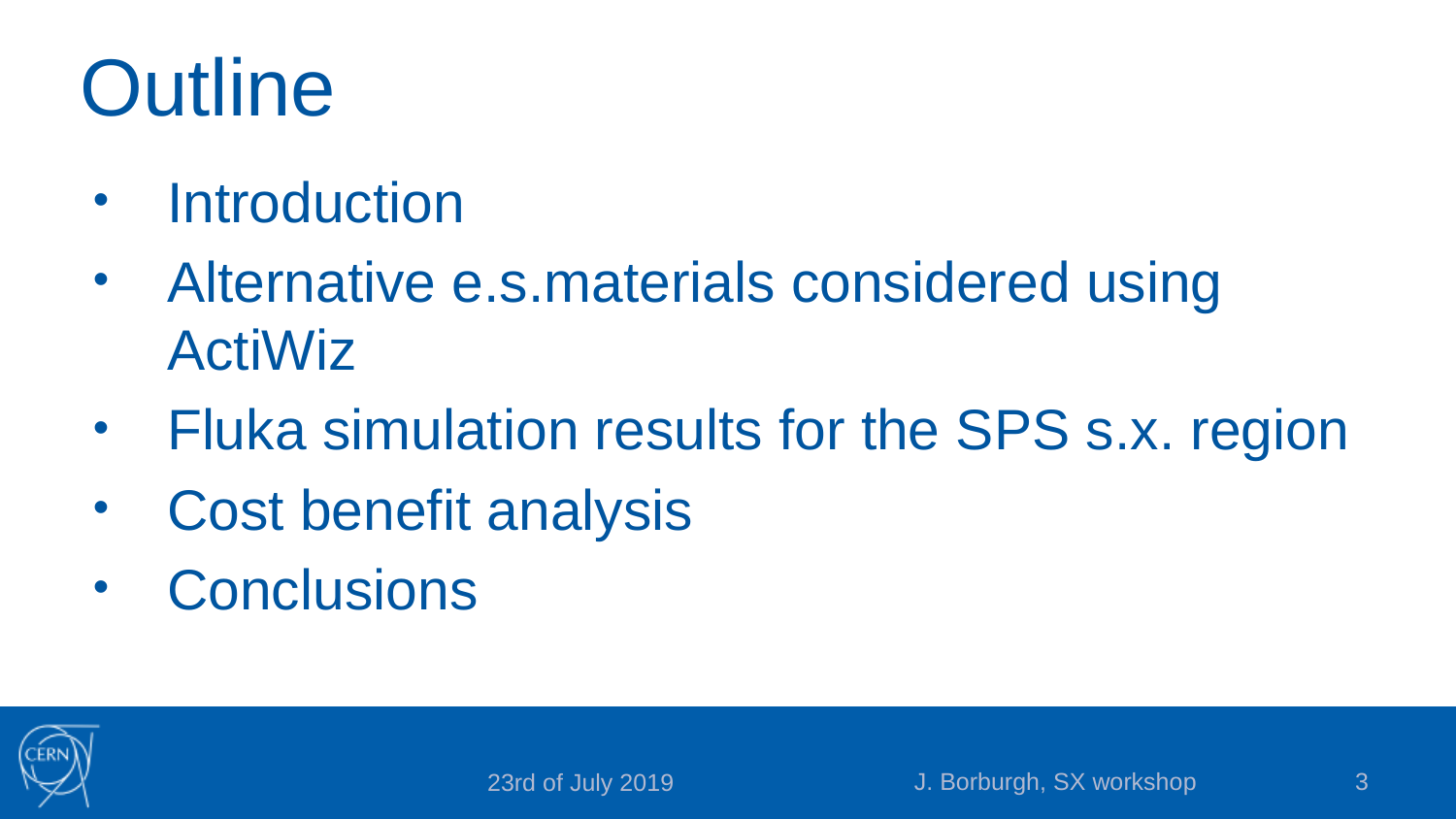

# Outline
Introduction
Alternative e.s.materials considered using ActiWiz
Fluka simulation results for the SPS s.x. region
Cost benefit analysis
Conclusions
J. Borburgh, SX workshop
3
23rd of July 2019